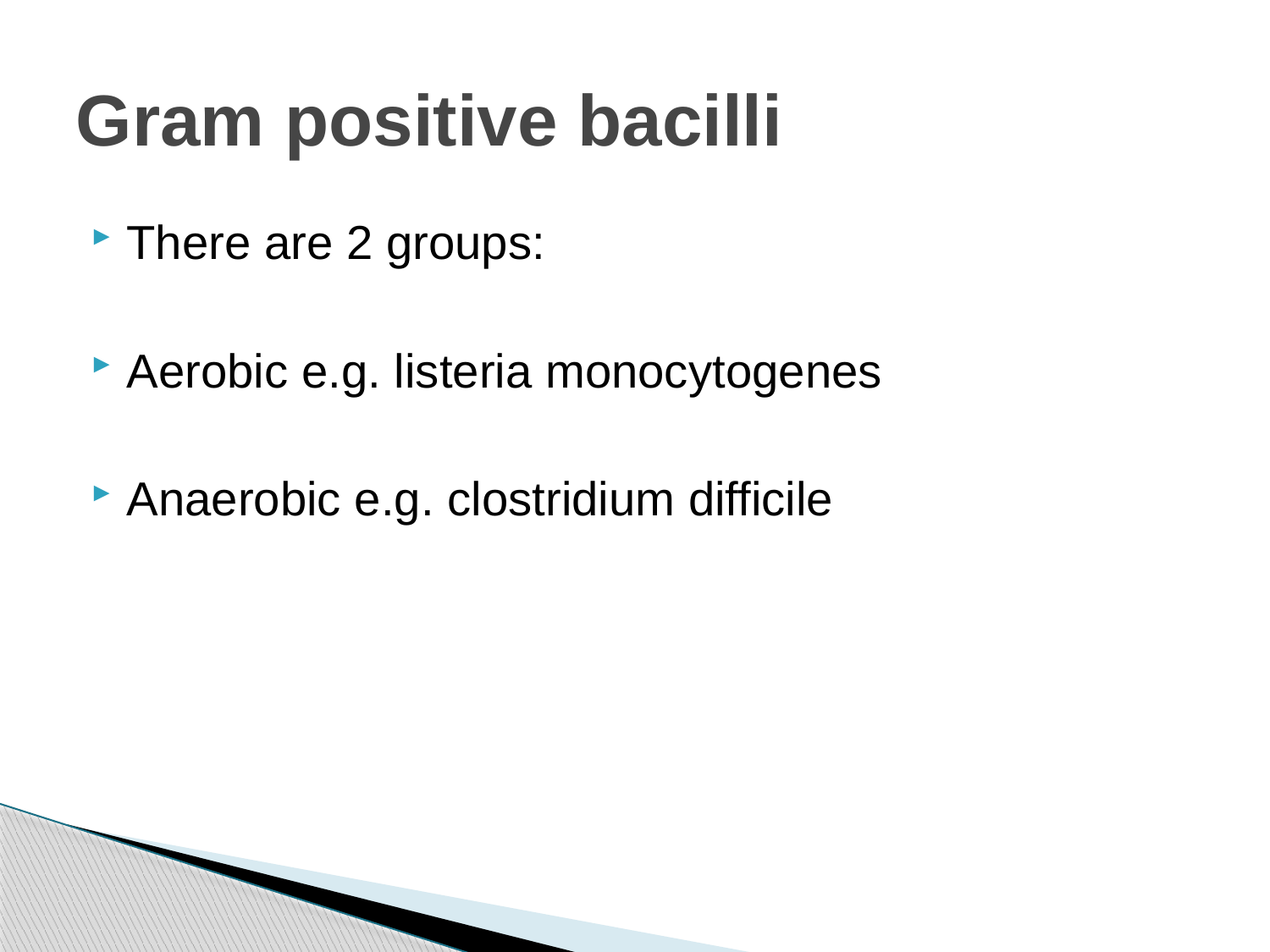

# Gram positive bacilli
There are 2 groups:

Aerobic e.g. listeria monocytogenes

Anaerobic e.g. clostridium difficile